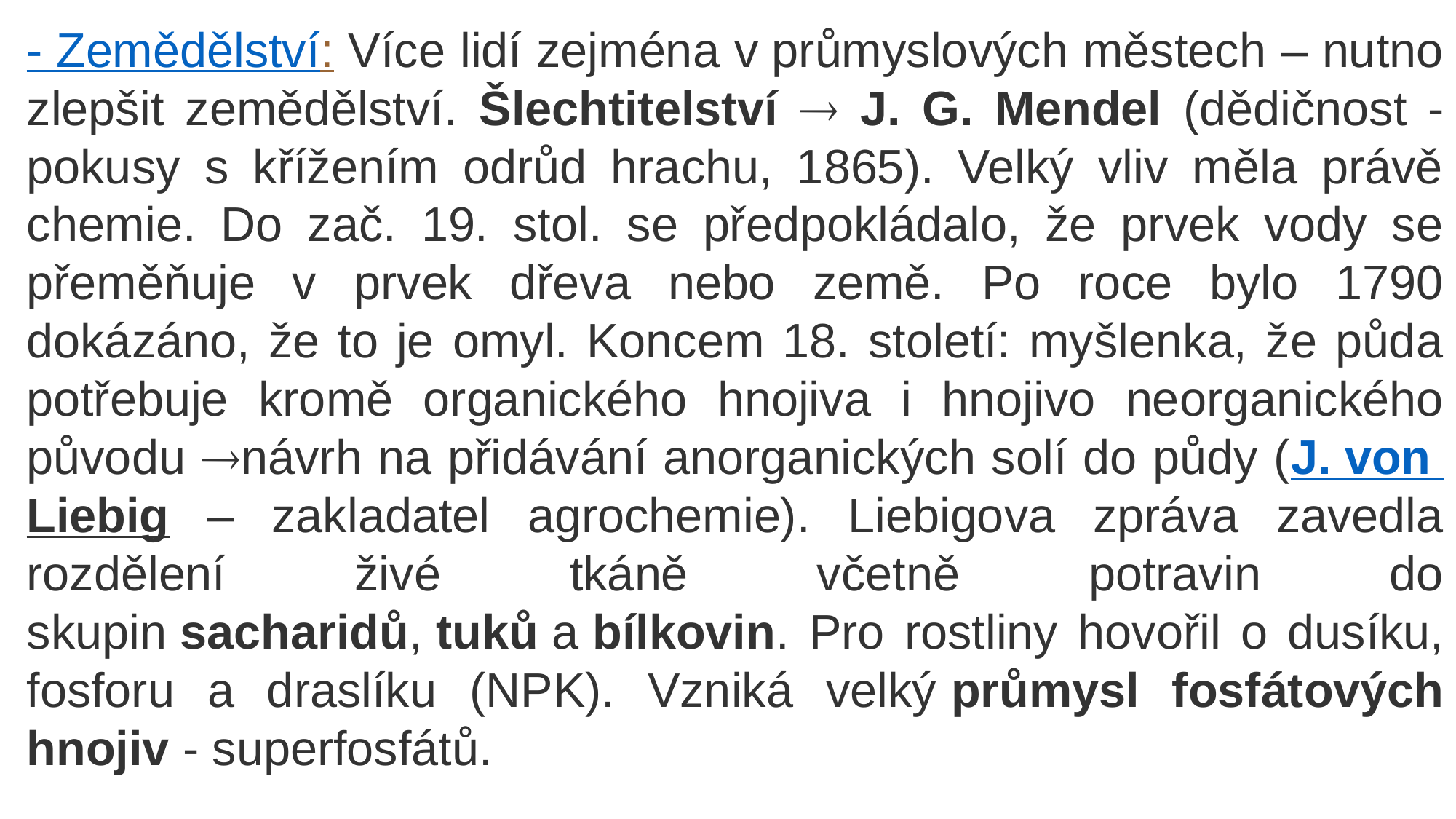

- Zemědělství: Více lidí zejména v průmyslových městech – nutno zlepšit zemědělství. Šlechtitelství → J. G. Mendel (dědičnost - pokusy s křížením odrůd hrachu, 1865). Velký vliv měla právě chemie. Do zač. 19. stol. se předpokládalo, že prvek vody se přeměňuje v prvek dřeva nebo země. Po roce bylo 1790 dokázáno, že to je omyl. Koncem 18. století: myšlenka, že půda potřebuje kromě organického hnojiva i hnojivo neorganického původu →návrh na přidávání anorganických solí do půdy (J. von Liebig – zakladatel agrochemie). Liebigova zpráva zavedla rozdělení živé tkáně včetně potravin do skupin sacharidů, tuků a bílkovin. Pro rostliny hovořil o dusíku, fosforu a draslíku (NPK). Vzniká velký průmysl fosfátových hnojiv - superfosfátů.